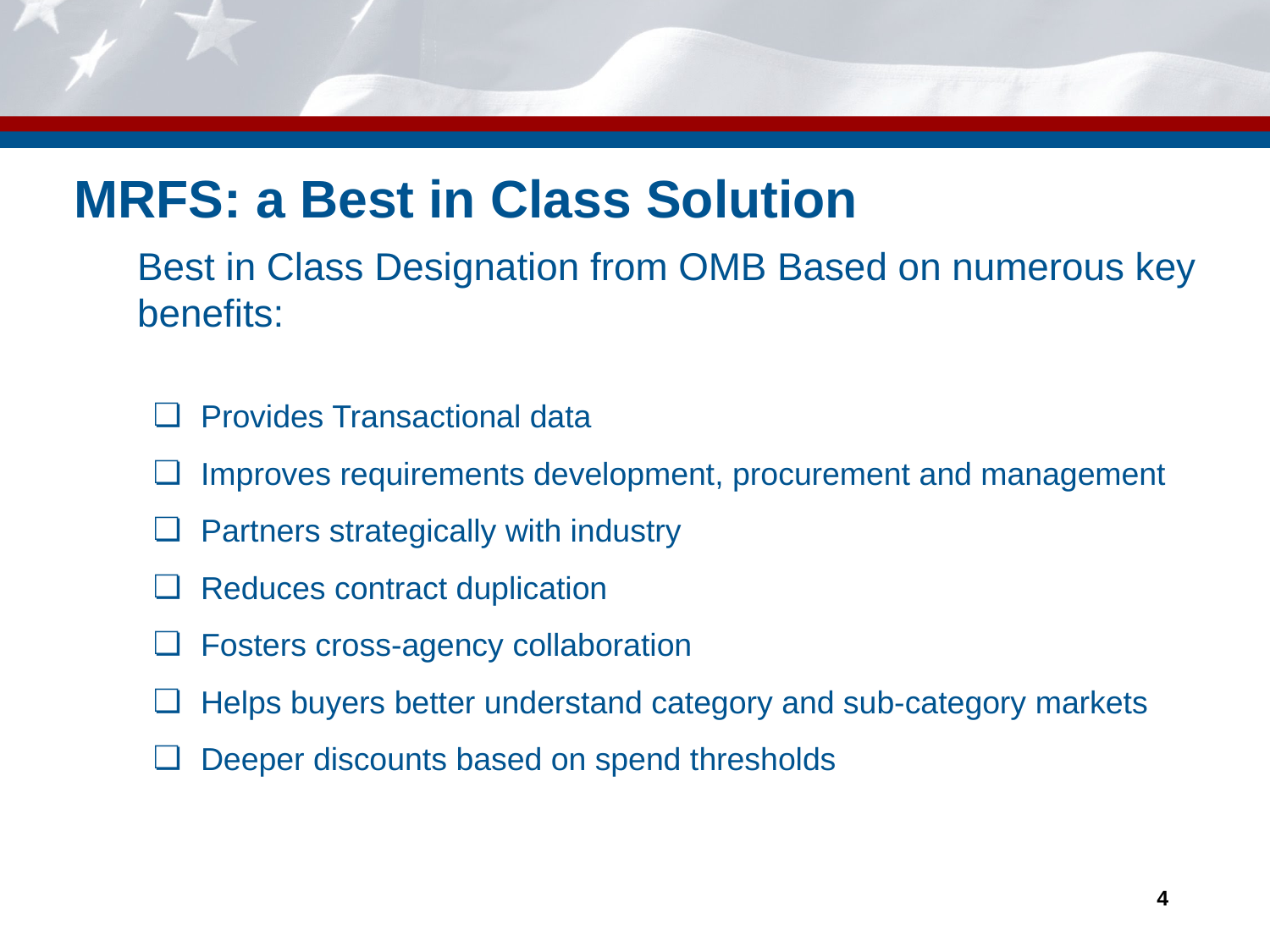

# MRFS: a Best in Class Solution
Best in Class Designation from OMB Based on numerous key benefits:
Provides Transactional data
Improves requirements development, procurement and management
Partners strategically with industry
Reduces contract duplication
Fosters cross-agency collaboration
Helps buyers better understand category and sub-category markets
Deeper discounts based on spend thresholds